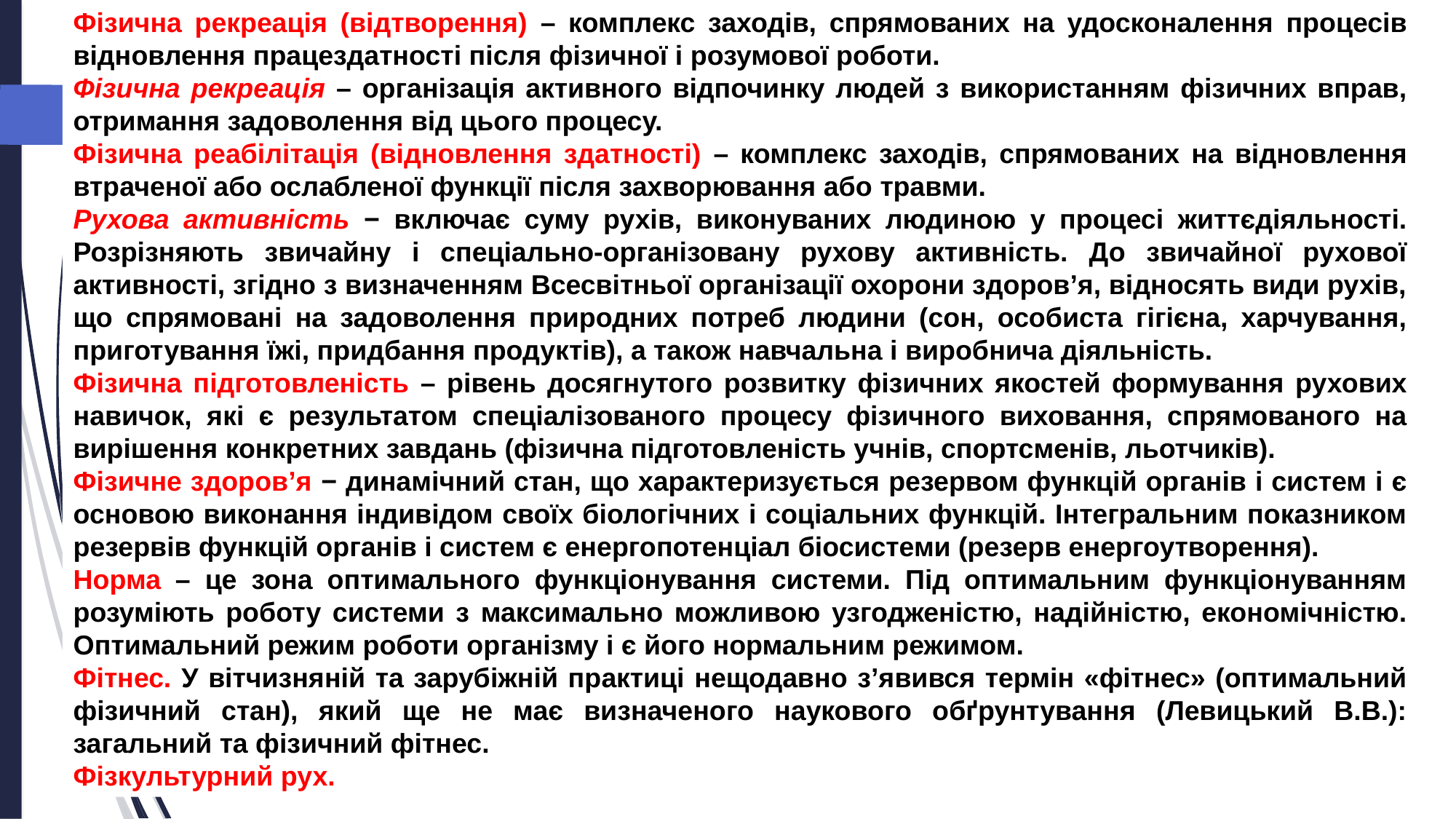

Фізична рекреація (відтворення) – комплекс заходів, спрямованих на удосконалення процесів відновлення працездатності після фізичної і розумової роботи.
Фізична рекреація – організація активного відпочинку людей з використанням фізичних вправ, отримання задоволення від цього процесу.
Фізична реабілітація (відновлення здатності) – комплекс заходів, спрямованих на відновлення втраченої або ослабленої функції після захворювання або травми.
Рухова активність − включає суму рухів, виконуваних людиною у процесі життєдіяльності. Розрізняють звичайну і спеціально-організовану рухову активність. До звичайної рухової активності, згідно з визначенням Всесвітньої організації охорони здоров’я, відносять види рухів, що спрямовані на задоволення природних потреб людини (сон, особиста гігієна, харчування, приготування їжі, придбання продуктів), а також навчальна і виробнича діяльність.
Фізична підготовленість – рівень досягнутого розвитку фізичних якостей формування рухових навичок, які є результатом спеціалізованого процесу фізичного виховання, спрямованого на вирішення конкретних завдань (фізична підготовленість учнів, спортсменів, льотчиків).
Фізичне здоров’я − динамічний стан, що характеризується резервом функцій органів і систем і є основою виконання індивідом своїх біологічних і соціальних функцій. Інтегральним показником резервів функцій органів і систем є енергопотенціал біосистеми (резерв енергоутворення).
Норма – це зона оптимального функціонування системи. Під оптимальним функціонуванням розуміють роботу системи з максимально можливою узгодженістю, надійністю, економічністю. Оптимальний режим роботи організму і є його нормальним режимом.
Фітнес. У вітчизняній та зарубіжній практиці нещодавно з’явився термін «фітнес» (оптимальний фізичний стан), який ще не має визначеного наукового обґрунтування (Левицький В.В.): загальний та фізичний фітнес.
Фізкультурний рух.